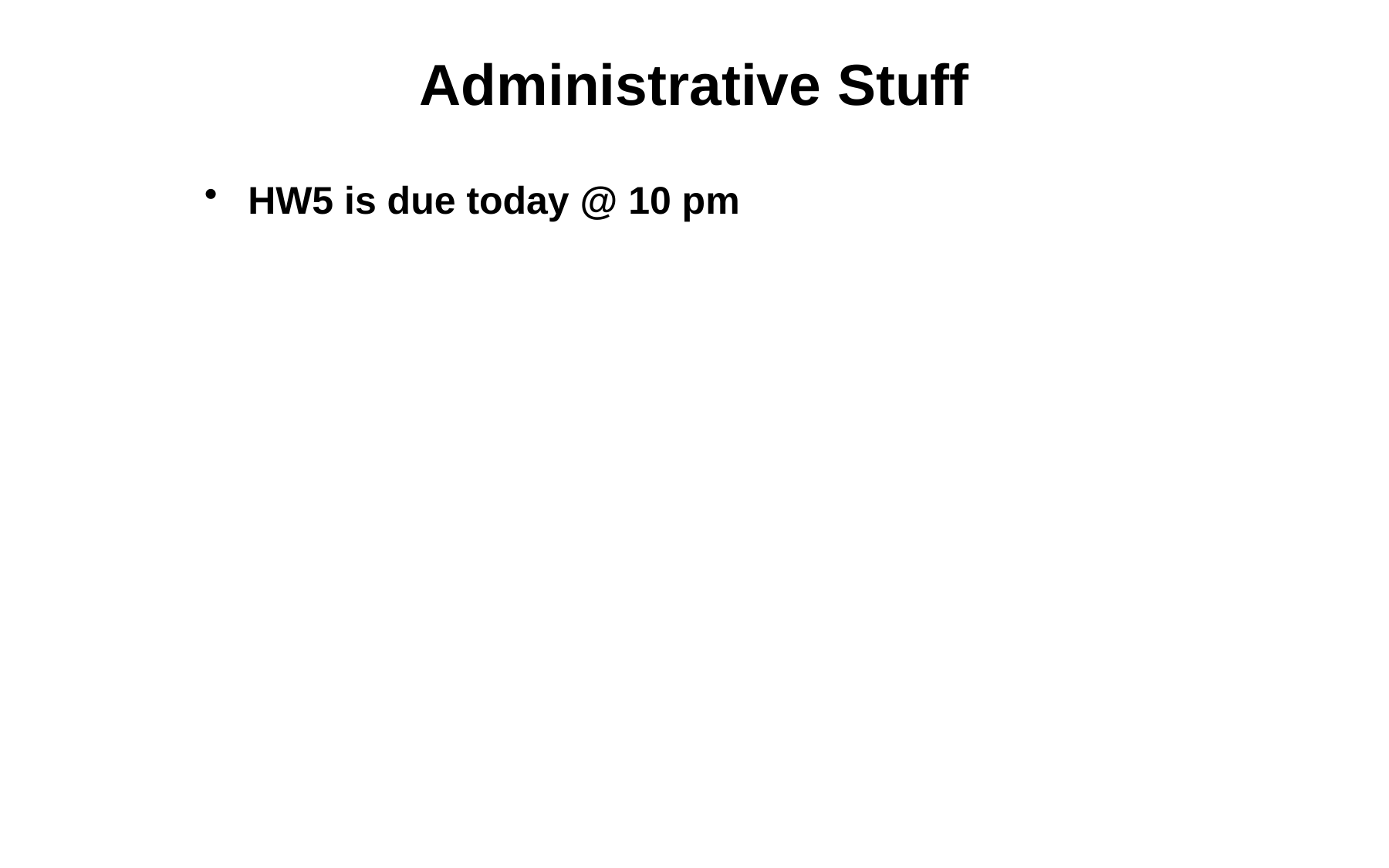

# Administrative Stuff

HW5 is due today @ 10 pm